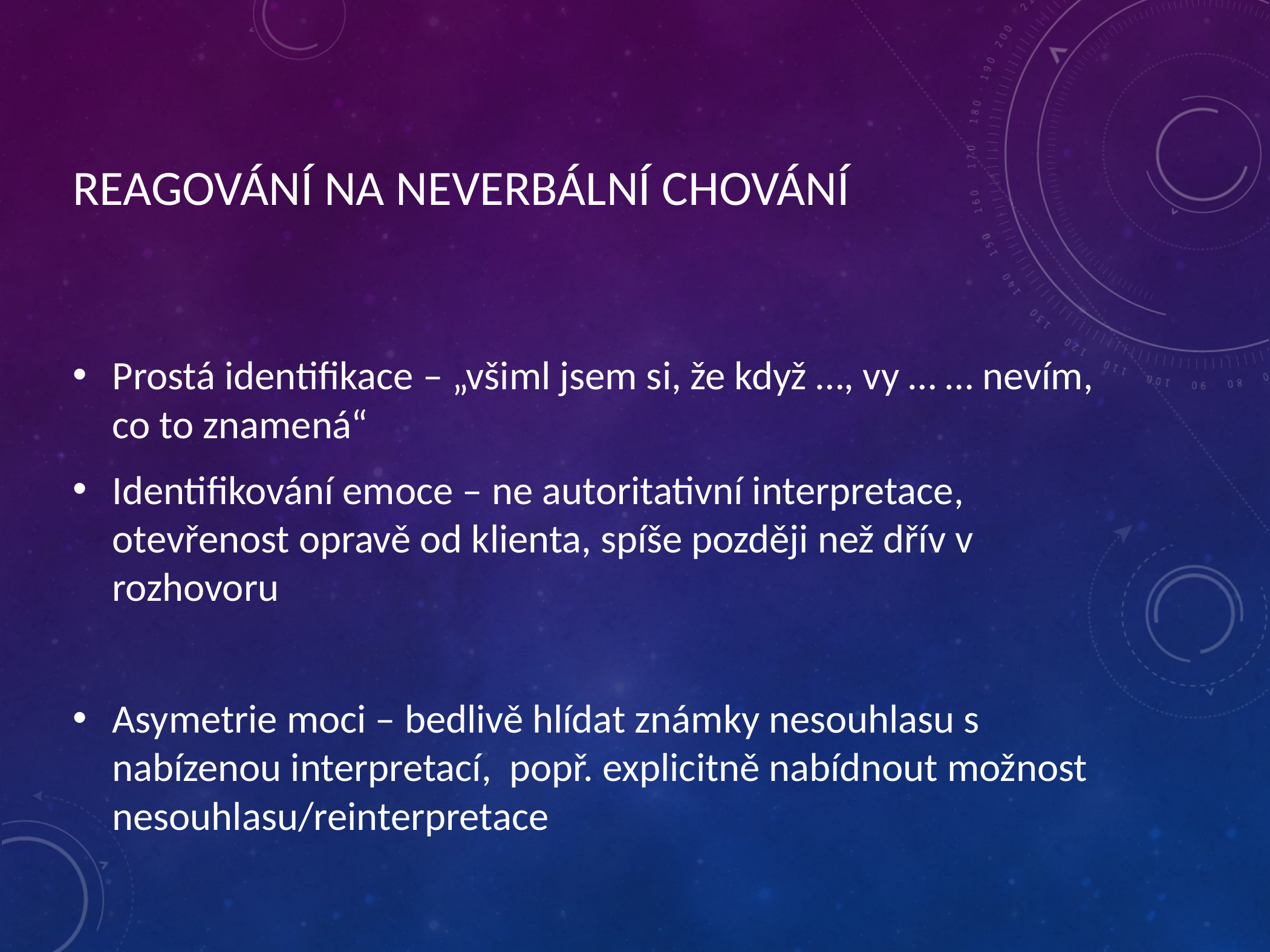

# Reagování na neverbální chování
Prostá identifikace – „všiml jsem si, že když …, vy … … nevím, co to znamená“
Identifikování emoce – ne autoritativní interpretace, otevřenost opravě od klienta, spíše později než dřív v rozhovoru

Asymetrie moci – bedlivě hlídat známky nesouhlasu s nabízenou interpretací,  popř. explicitně nabídnout možnost nesouhlasu/reinterpretace